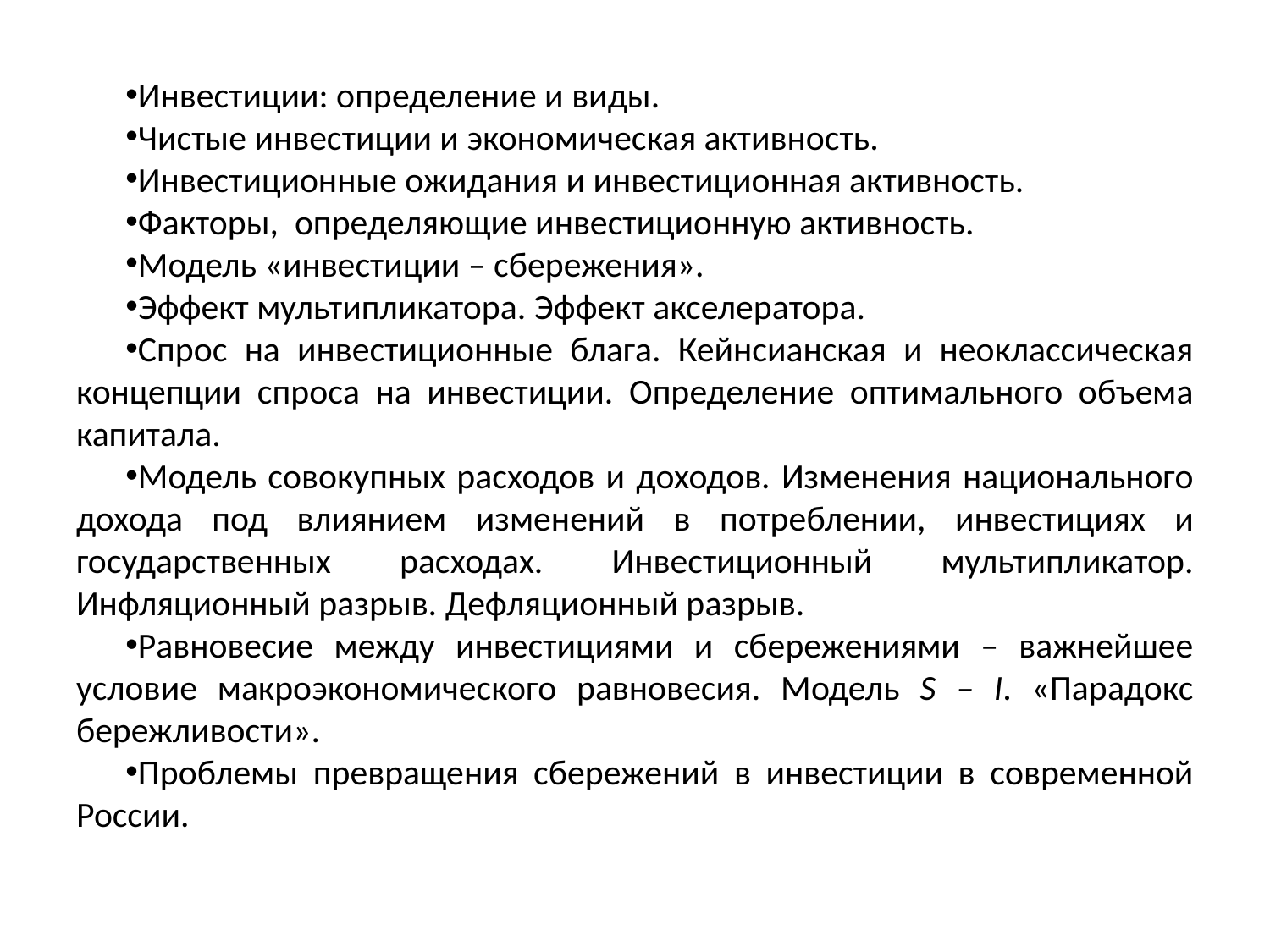

Инвестиции: определение и виды.
Чистые инвестиции и экономическая активность.
Инвестиционные ожидания и инвестиционная активность.
Факторы,  определяющие инвестиционную активность.
Модель «инвестиции – сбережения».
Эффект мультипликатора. Эффект акселератора.
Спрос на инвестиционные блага. Кейнсианская и неоклассическая концепции спроса на инвестиции. Определение оптимального объема капитала.
Модель совокупных расходов и доходов. Изменения национального дохода под влиянием изменений в потреблении, инвестициях и государственных расходах. Инвестиционный мультипликатор. Инфляционный разрыв. Дефляционный разрыв.
Равновесие между инвестициями и сбережениями – важнейшее условие макроэкономического равновесия. Модель S – I. «Парадокс бережливости».
Проблемы превращения сбережений в инвестиции в современной России.